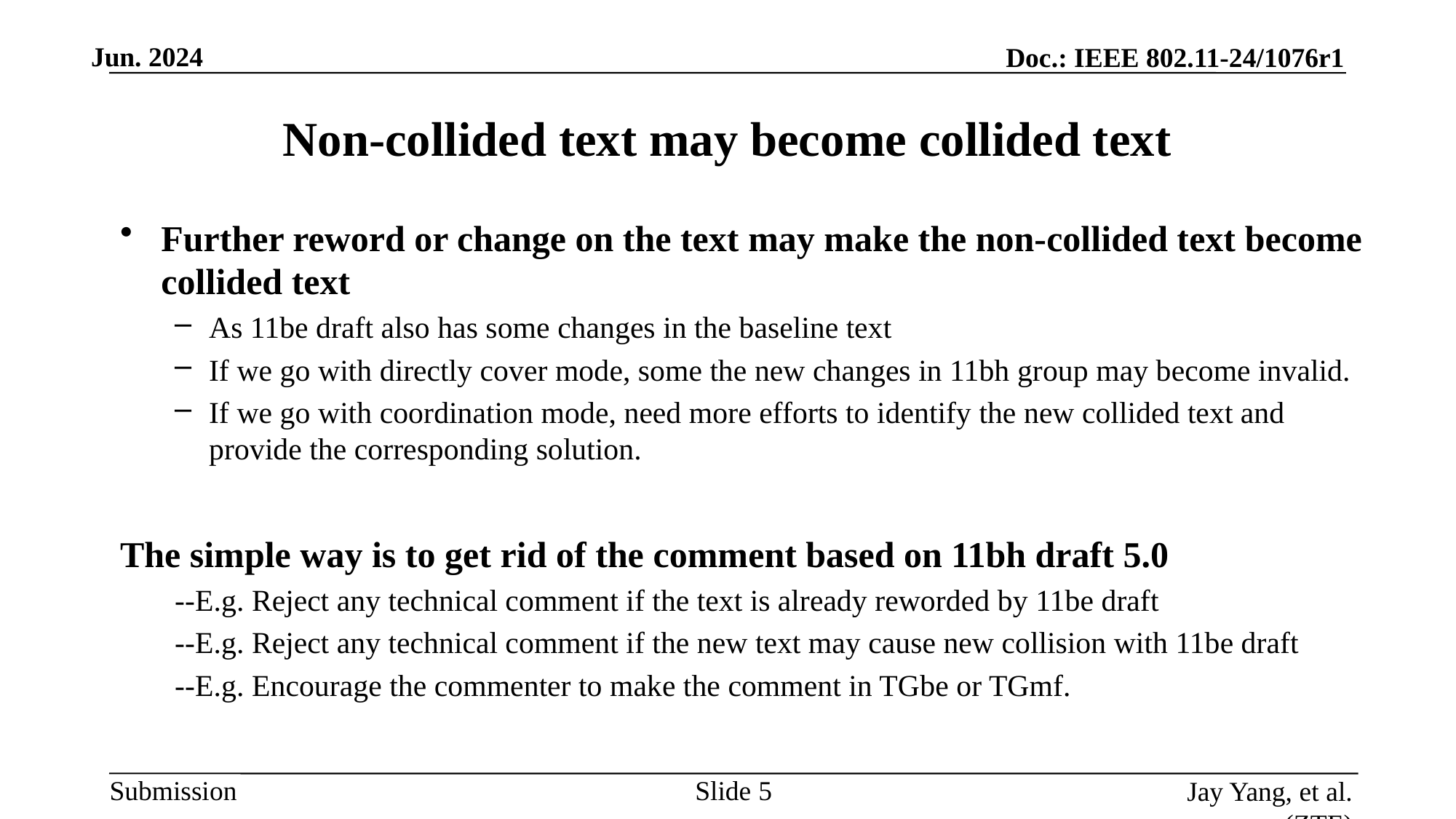

# Non-collided text may become collided text
Further reword or change on the text may make the non-collided text become collided text
As 11be draft also has some changes in the baseline text
If we go with directly cover mode, some the new changes in 11bh group may become invalid.
If we go with coordination mode, need more efforts to identify the new collided text and provide the corresponding solution.

The simple way is to get rid of the comment based on 11bh draft 5.0
--E.g. Reject any technical comment if the text is already reworded by 11be draft
--E.g. Reject any technical comment if the new text may cause new collision with 11be draft
--E.g. Encourage the commenter to make the comment in TGbe or TGmf.
Slide 5
Jay Yang, et al. (ZTE)